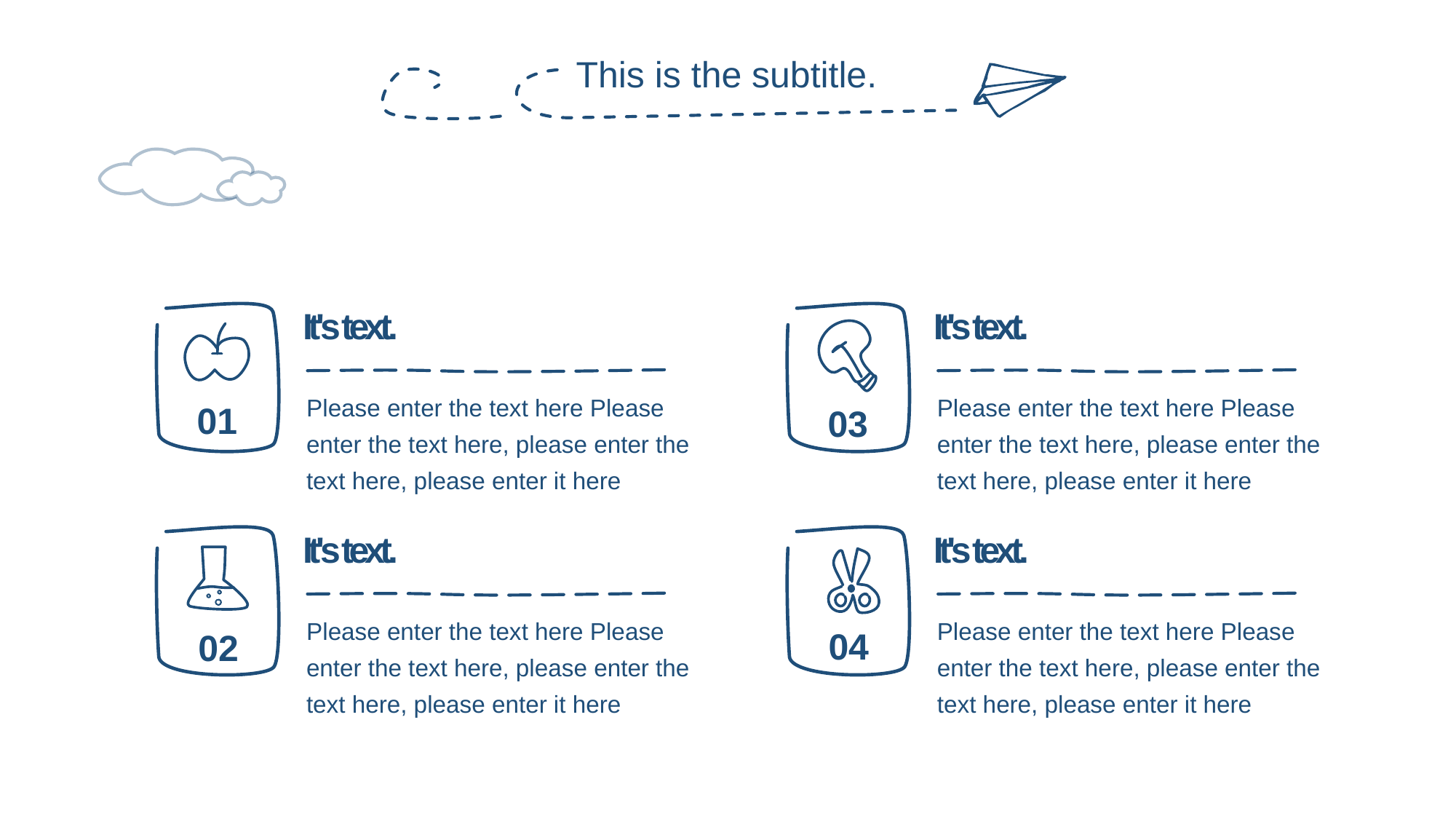

This is the subtitle.

It's text.
It's text.

Please enter the text here Please enter the text here, please enter the text here, please enter it here
Please enter the text here Please enter the text here, please enter the text here, please enter it here
01
03
It's text.
It's text.

Please enter the text here Please enter the text here, please enter the text here, please enter it here
Please enter the text here Please enter the text here, please enter the text here, please enter it here
04
02